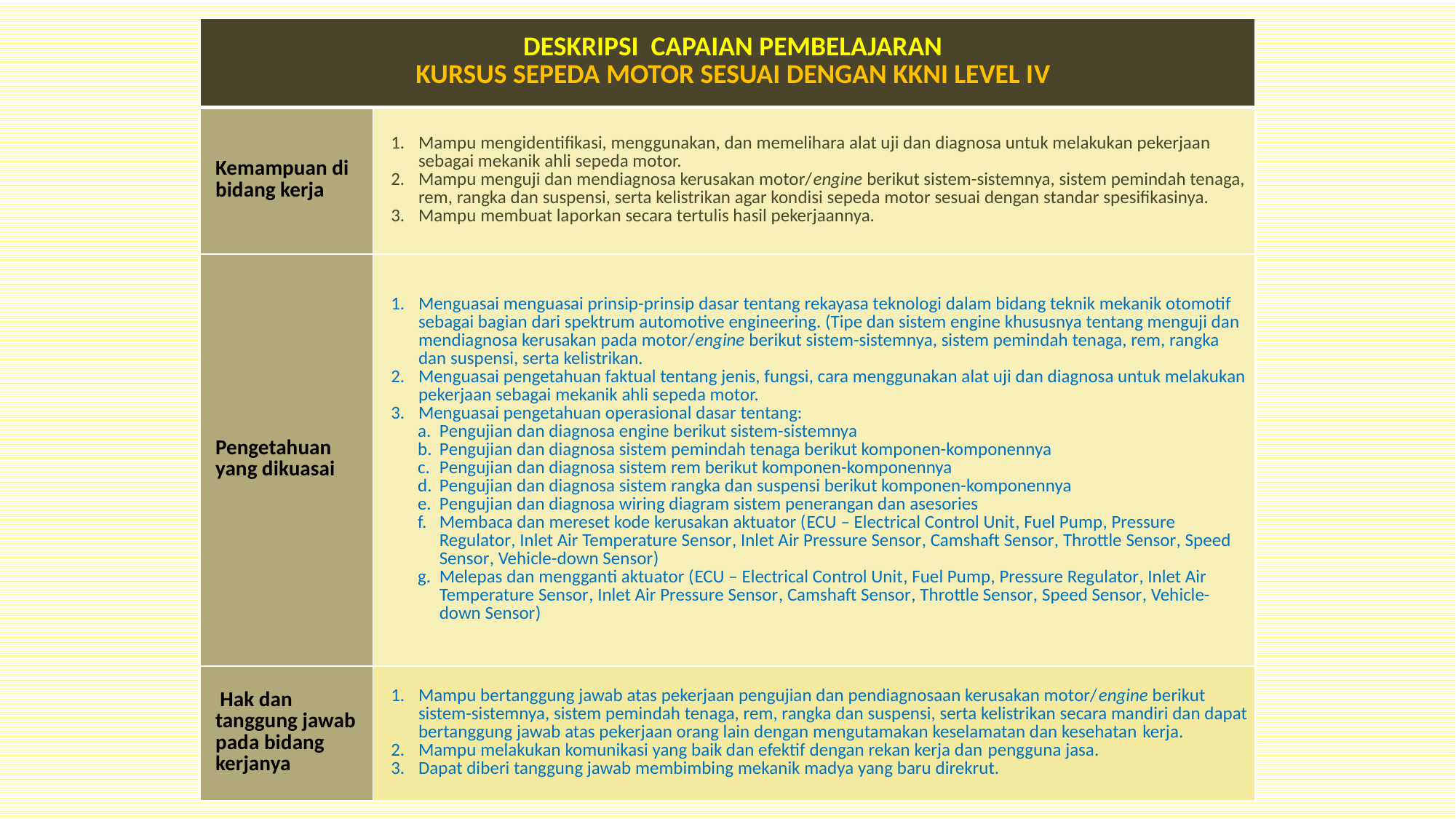

| DESKRIPSI CAPAIAN PEMBELAJARAN KURSUS SEPEDA MOTOR SESUAI DENGAN KKNI LEVEL IV |  |
| --- | --- |
| Kemampuan di bidang kerja | Mampu mengidentifikasi, menggunakan, dan memelihara alat uji dan diagnosa untuk melakukan pekerjaan sebagai mekanik ahli sepeda motor. Mampu menguji dan mendiagnosa kerusakan motor/engine berikut sistem-sistemnya, sistem pemindah tenaga, rem, rangka dan suspensi, serta kelistrikan agar kondisi sepeda motor sesuai dengan standar spesifikasinya. Mampu membuat laporkan secara tertulis hasil pekerjaannya. |
| Pengetahuan yang dikuasai | Menguasai menguasai prinsip-prinsip dasar tentang rekayasa teknologi dalam bidang teknik mekanik otomotif sebagai bagian dari spektrum automotive engineering. (Tipe dan sistem engine khususnya tentang menguji dan mendiagnosa kerusakan pada motor/engine berikut sistem-sistemnya, sistem pemindah tenaga, rem, rangka dan suspensi, serta kelistrikan. Menguasai pengetahuan faktual tentang jenis, fungsi, cara menggunakan alat uji dan diagnosa untuk melakukan pekerjaan sebagai mekanik ahli sepeda motor. Menguasai pengetahuan operasional dasar tentang: Pengujian dan diagnosa engine berikut sistem-sistemnya Pengujian dan diagnosa sistem pemindah tenaga berikut komponen-komponennya Pengujian dan diagnosa sistem rem berikut komponen-komponennya Pengujian dan diagnosa sistem rangka dan suspensi berikut komponen-komponennya Pengujian dan diagnosa wiring diagram sistem penerangan dan asesories Membaca dan mereset kode kerusakan aktuator (ECU – Electrical Control Unit, Fuel Pump, Pressure Regulator, Inlet Air Temperature Sensor, Inlet Air Pressure Sensor, Camshaft Sensor, Throttle Sensor, Speed Sensor, Vehicle-down Sensor) Melepas dan mengganti aktuator (ECU – Electrical Control Unit, Fuel Pump, Pressure Regulator, Inlet Air Temperature Sensor, Inlet Air Pressure Sensor, Camshaft Sensor, Throttle Sensor, Speed Sensor, Vehicle-down Sensor) |
| Hak dan tanggung jawab pada bidang kerjanya | Mampu bertanggung jawab atas pekerjaan pengujian dan pendiagnosaan kerusakan motor/engine berikut sistem-sistemnya, sistem pemindah tenaga, rem, rangka dan suspensi, serta kelistrikan secara mandiri dan dapat bertanggung jawab atas pekerjaan orang lain dengan mengutamakan keselamatan dan kesehatan kerja. Mampu melakukan komunikasi yang baik dan efektif dengan rekan kerja dan pengguna jasa. Dapat diberi tanggung jawab membimbing mekanik madya yang baru direkrut. |